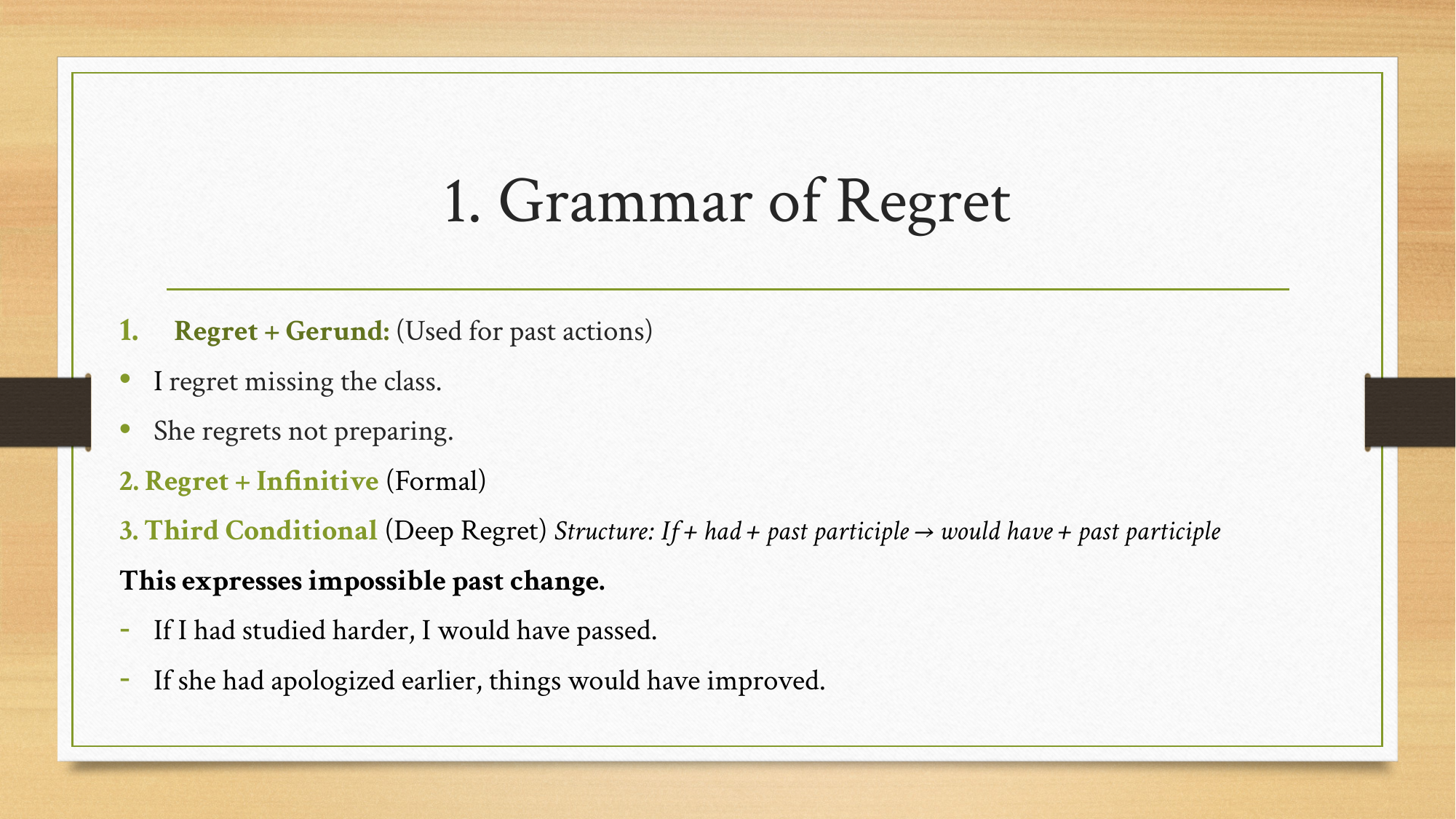

# 1. Grammar of Regret
Regret + Gerund: (Used for past actions)
I regret missing the class.
She regrets not preparing.
2. Regret + Infinitive (Formal)
3. Third Conditional (Deep Regret) Structure: If + had + past participle → would have + past participle
This expresses impossible past change.
If I had studied harder, I would have passed.
If she had apologized earlier, things would have improved.